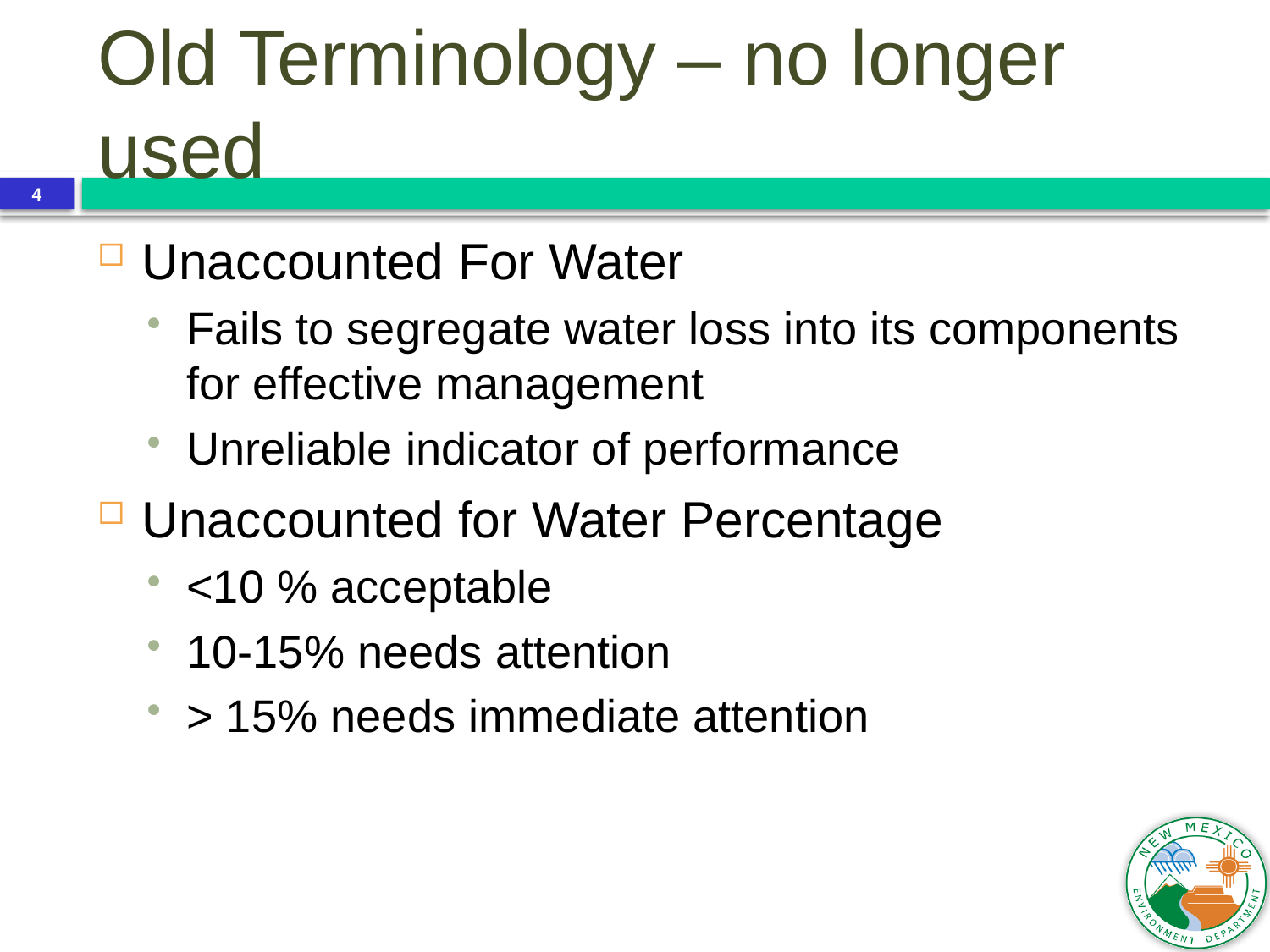

Old Terminology – no longer used
4
Unaccounted For Water
Fails to segregate water loss into its components for effective management
Unreliable indicator of performance
Unaccounted for Water Percentage
<10 % acceptable
10-15% needs attention
> 15% needs immediate attention